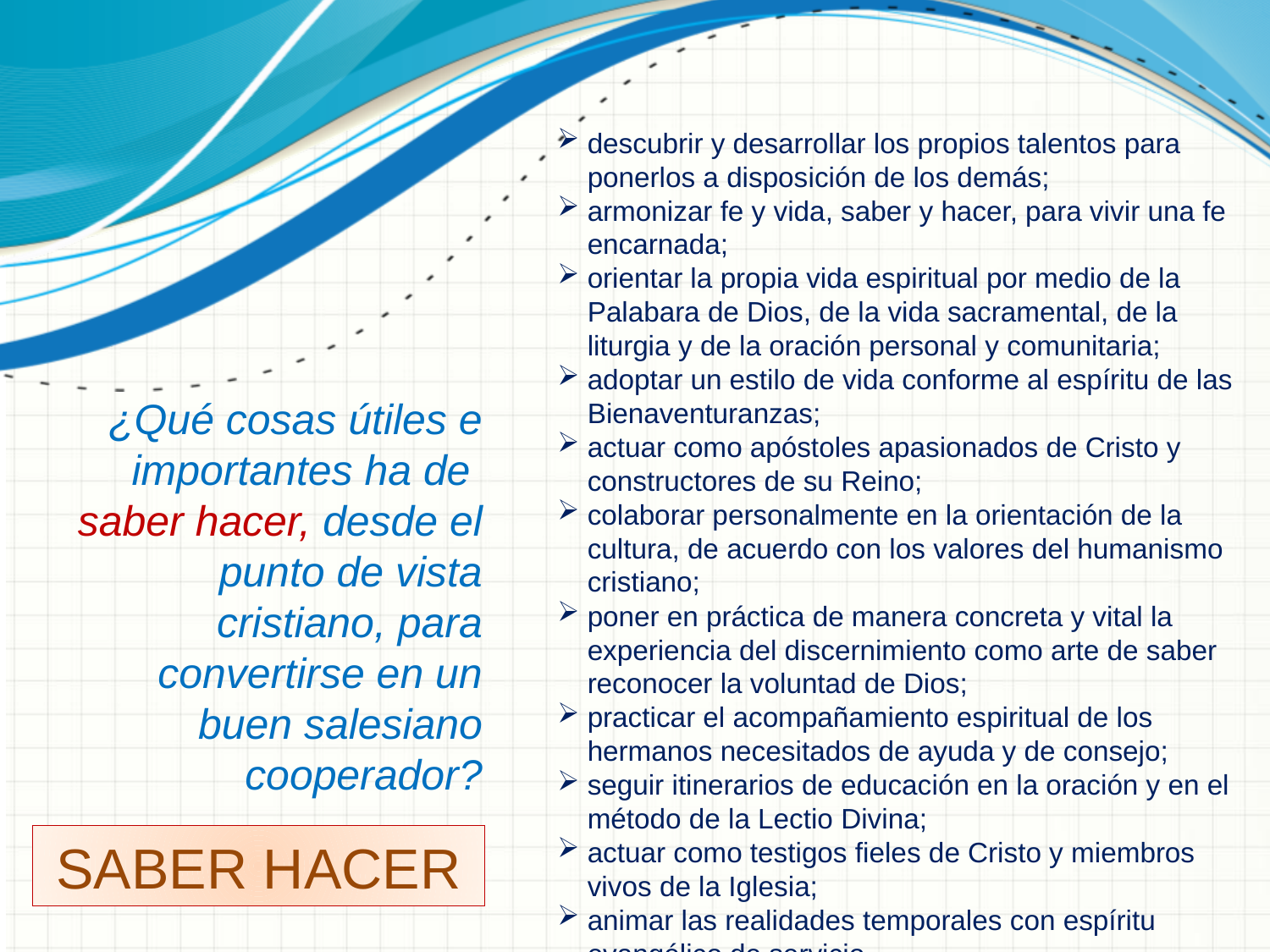

descubrir y desarrollar los propios talentos para ponerlos a disposición de los demás;
armonizar fe y vida, saber y hacer, para vivir una fe encarnada;
orientar la propia vida espiritual por medio de la Palabara de Dios, de la vida sacramental, de la liturgia y de la oración personal y comunitaria;
adoptar un estilo de vida conforme al espíritu de las Bienaventuranzas;
actuar como apóstoles apasionados de Cristo y constructores de su Reino;
colaborar personalmente en la orientación de la cultura, de acuerdo con los valores del humanismo cristiano;
poner en práctica de manera concreta y vital la experiencia del discernimiento como arte de saber reconocer la voluntad de Dios;
practicar el acompañamiento espiritual de los hermanos necesitados de ayuda y de consejo;
seguir itinerarios de educación en la oración y en el método de la Lectio Divina;
actuar como testigos fieles de Cristo y miembros vivos de la Iglesia;
animar las realidades temporales con espíritu evangélico de servicio.
¿Qué cosas útiles e importantes ha de  saber hacer, desde el punto de vista cristiano, para convertirse en un buen salesiano cooperador?
SABER HACER